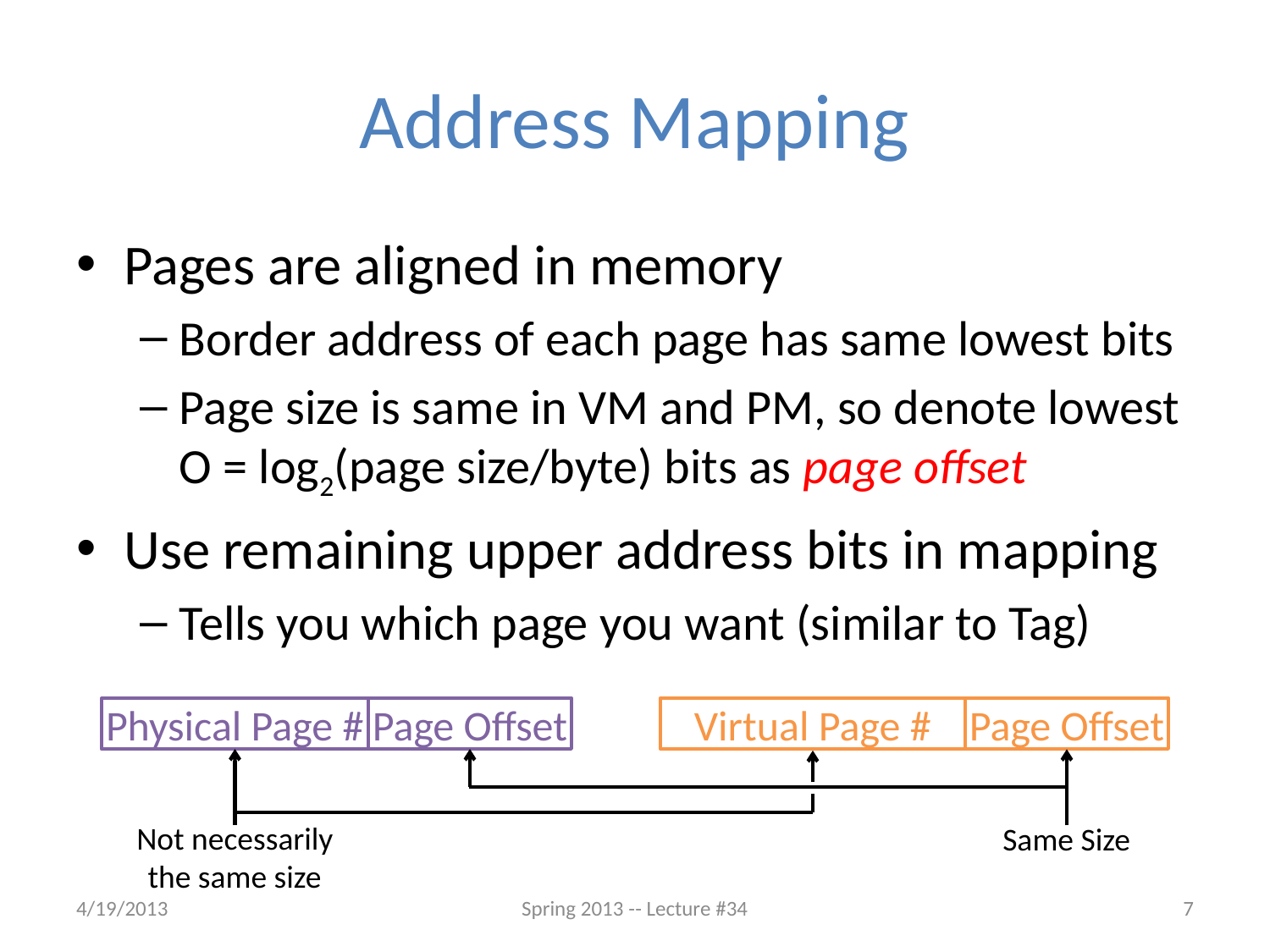

# Address Mapping
Pages are aligned in memory
Border address of each page has same lowest bits
Page size is same in VM and PM, so denote lowest O = log2(page size/byte) bits as page offset
Use remaining upper address bits in mapping
Tells you which page you want (similar to Tag)

Page Offset
Physical Page #
Virtual Page #
Page Offset
Not necessarily the same size
Same Size
4/19/2013
Spring 2013 -- Lecture #34
7